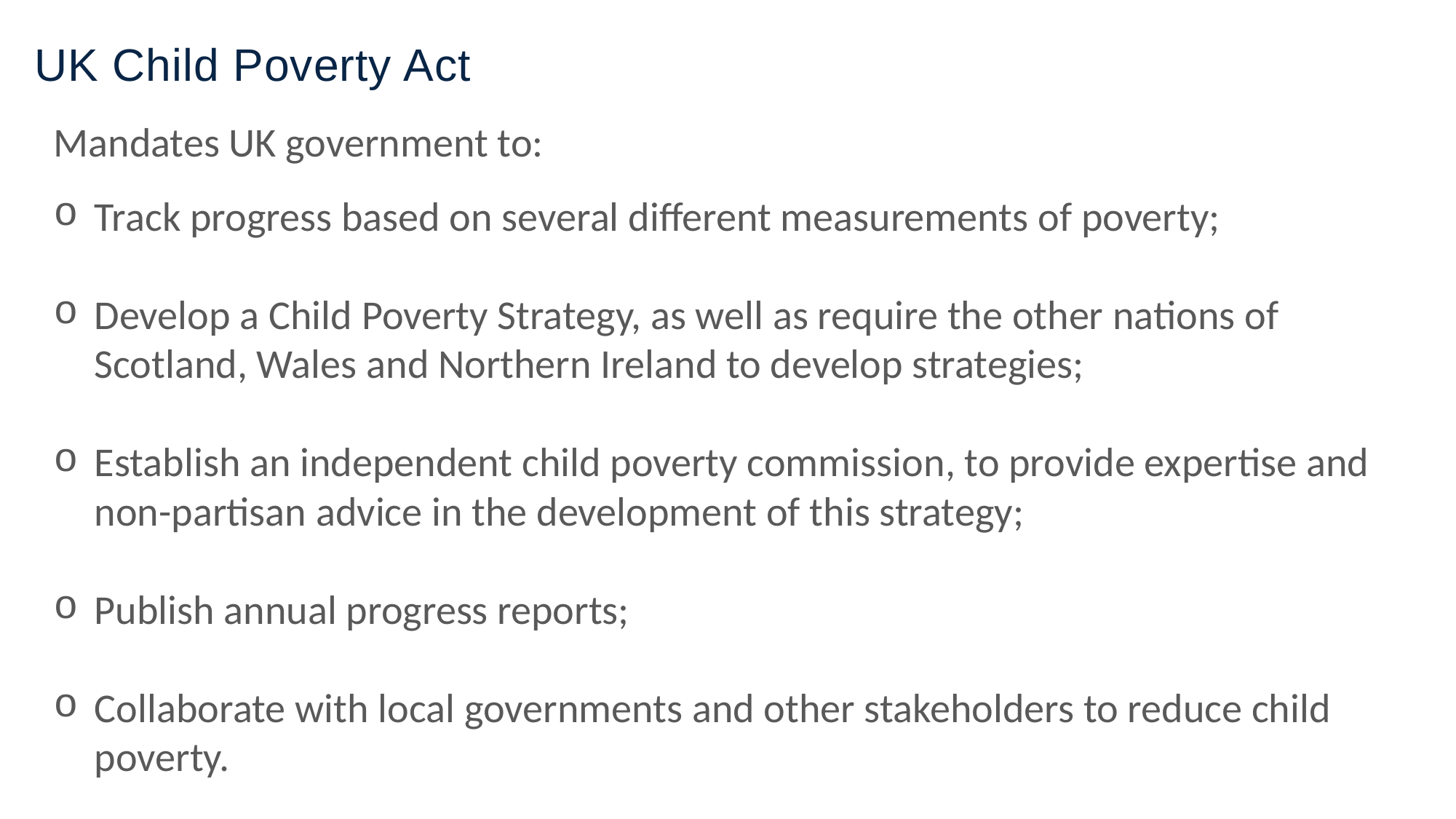

# UK Child Poverty Act

Mandates UK government to:

Track progress based on several different measurements of poverty;

Develop a Child Poverty Strategy, as well as require the other nations of Scotland, Wales and Northern Ireland to develop strategies;

Establish an independent child poverty commission, to provide expertise and non-partisan advice in the development of this strategy;

Publish annual progress reports;

Collaborate with local governments and other stakeholders to reduce child poverty.